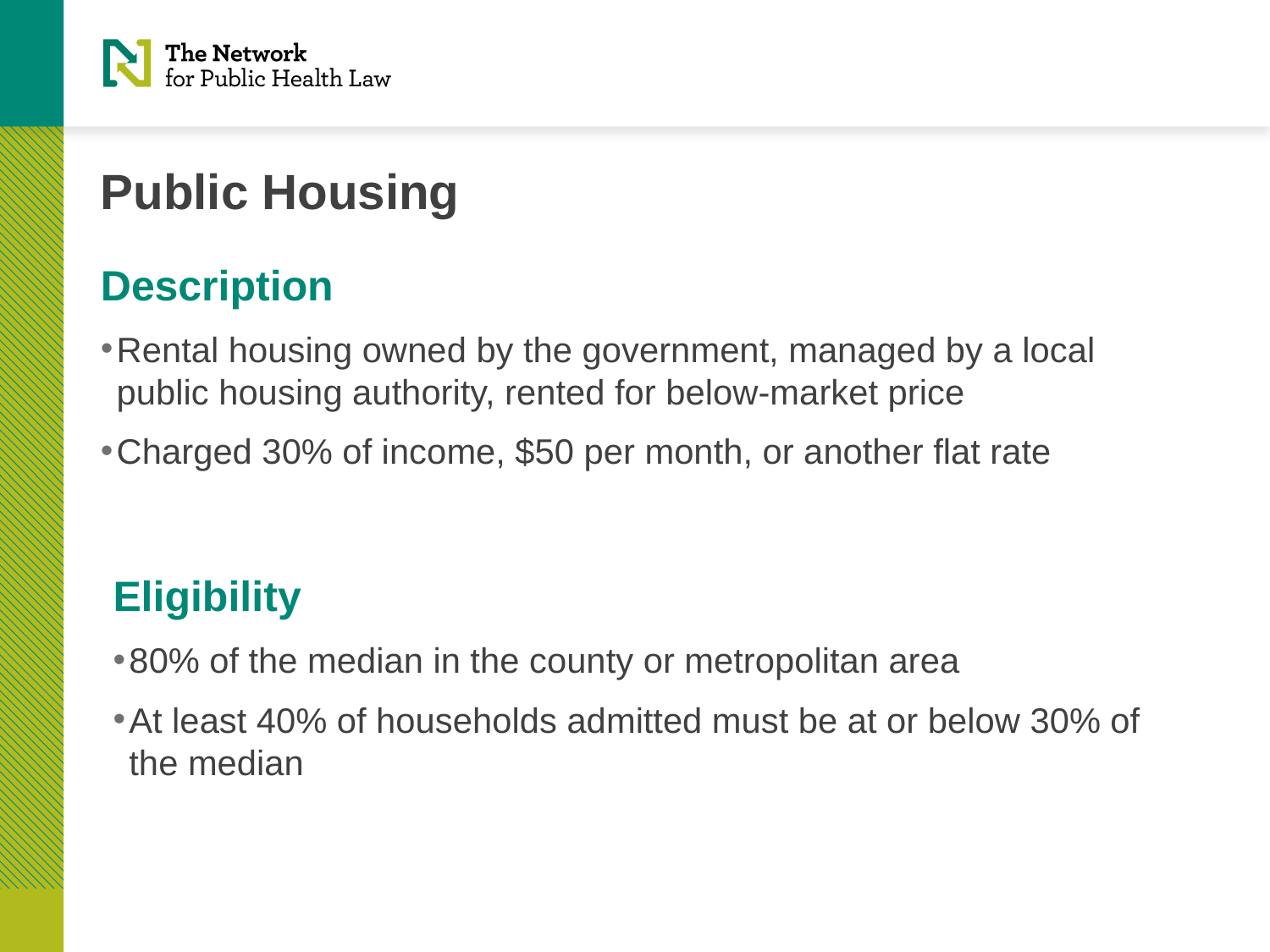

# Public Housing
Description
Rental housing owned by the government, managed by a local public housing authority, rented for below-market price
Charged 30% of income, $50 per month, or another flat rate

Eligibility
80% of the median in the county or metropolitan area
At least 40% of households admitted must be at or below 30% of the median